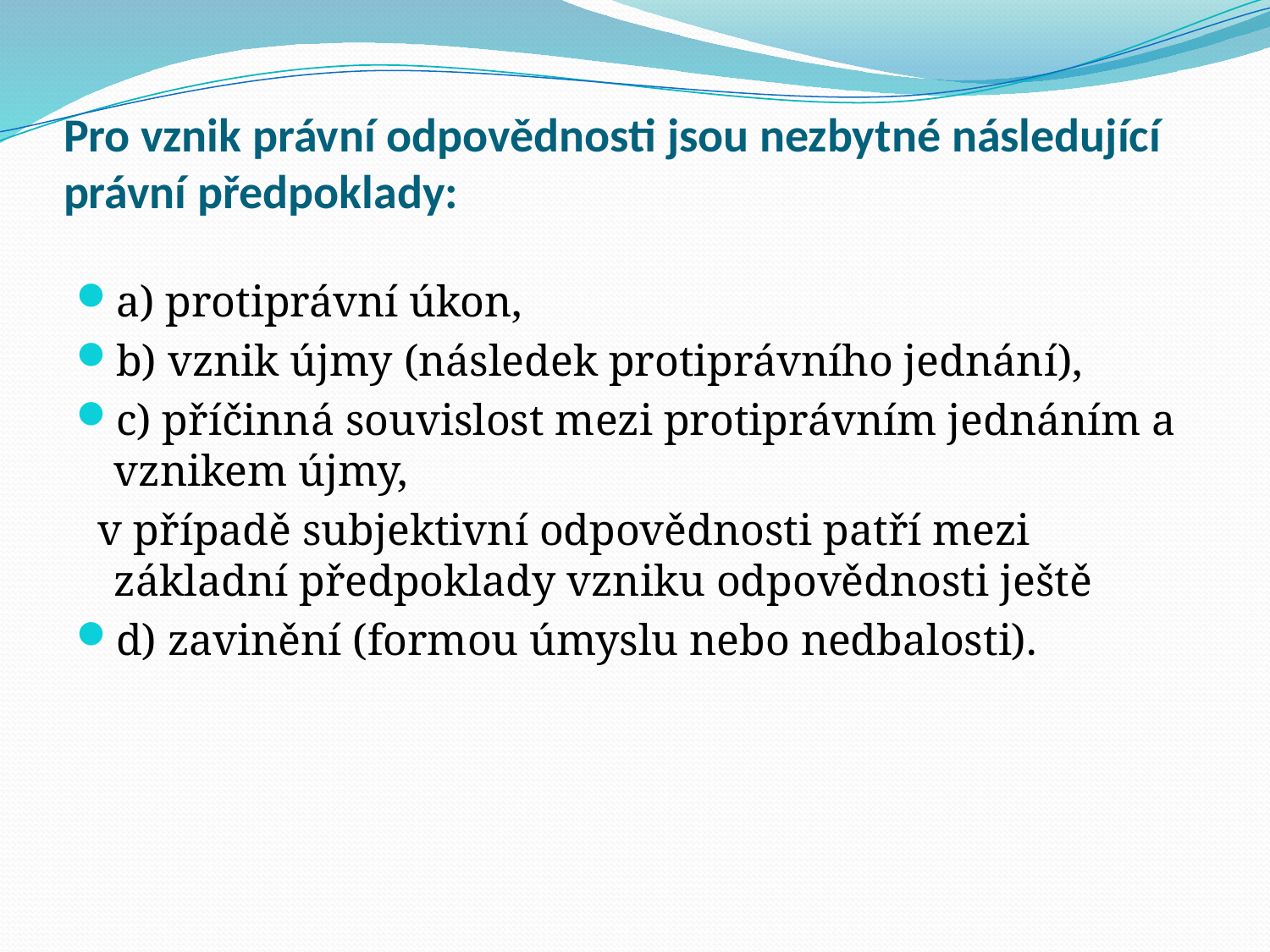

# Pro vznik právní odpovědnosti jsou nezbytné následující právní předpoklady:
a) protiprávní úkon,
b) vznik újmy (následek protiprávního jednání),
c) příčinná souvislost mezi protiprávním jednáním a vznikem újmy,
  v případě subjektivní odpovědnosti patří mezi základní předpoklady vzniku odpovědnosti ještě
d) zavinění (formou úmyslu nebo nedbalosti).